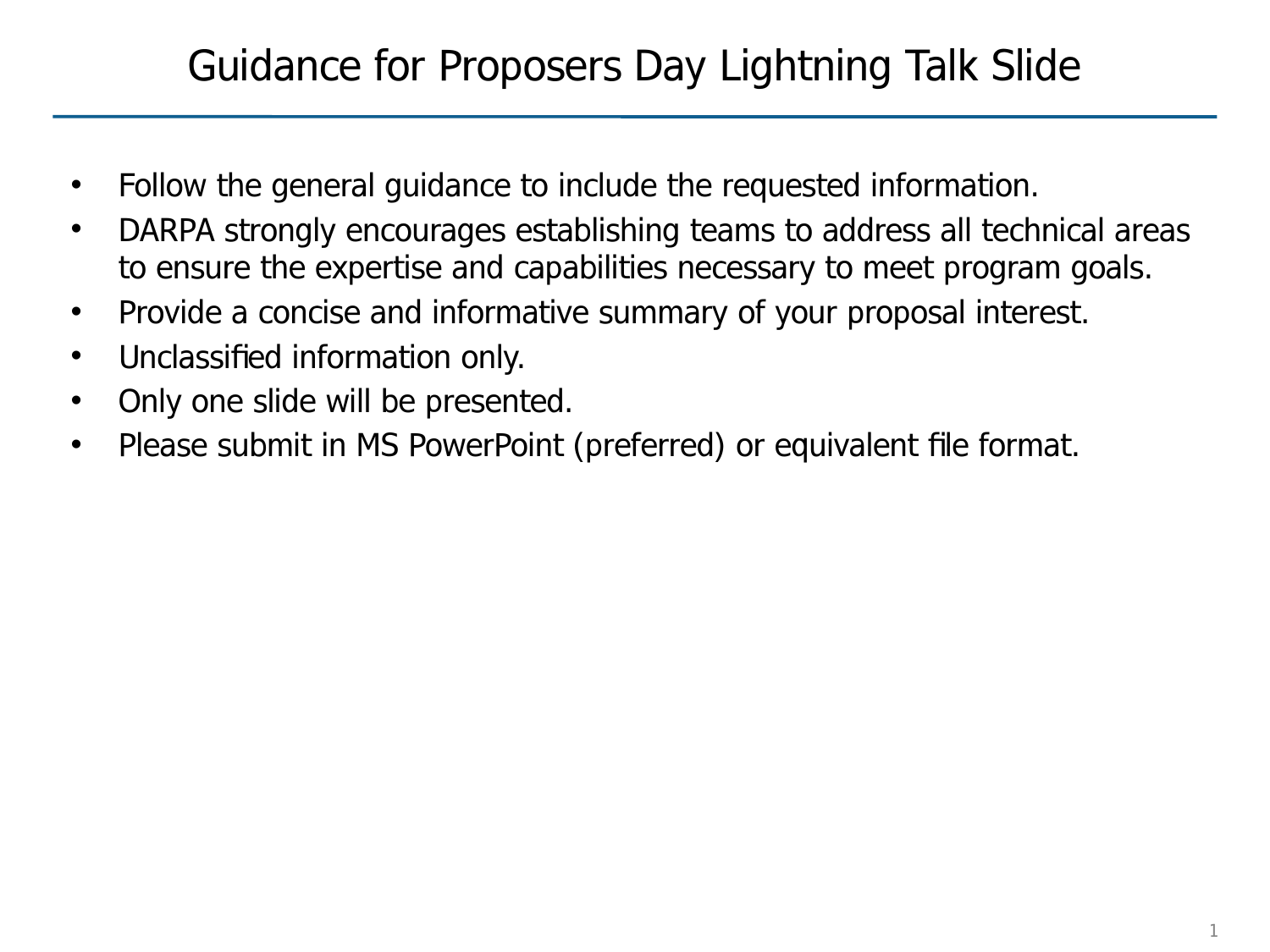

# Guidance for Proposers Day Lightning Talk Slide
Follow the general guidance to include the requested information.
DARPA strongly encourages establishing teams to address all technical areas to ensure the expertise and capabilities necessary to meet program goals.
Provide a concise and informative summary of your proposal interest.
Unclassified information only.
Only one slide will be presented.
Please submit in MS PowerPoint (preferred) or equivalent file format.

1